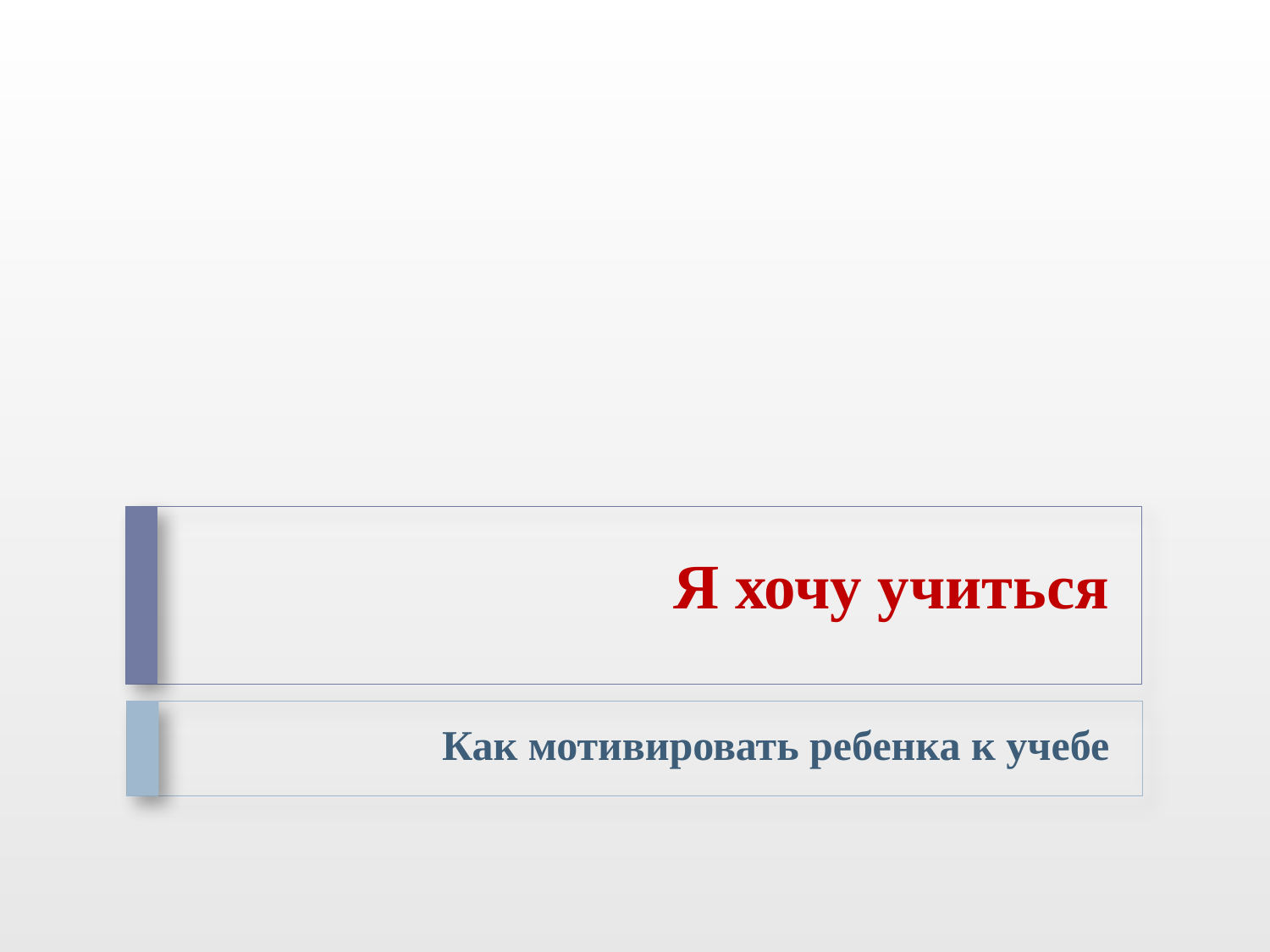

# Я хочу учиться
Как мотивировать ребенка к учебе